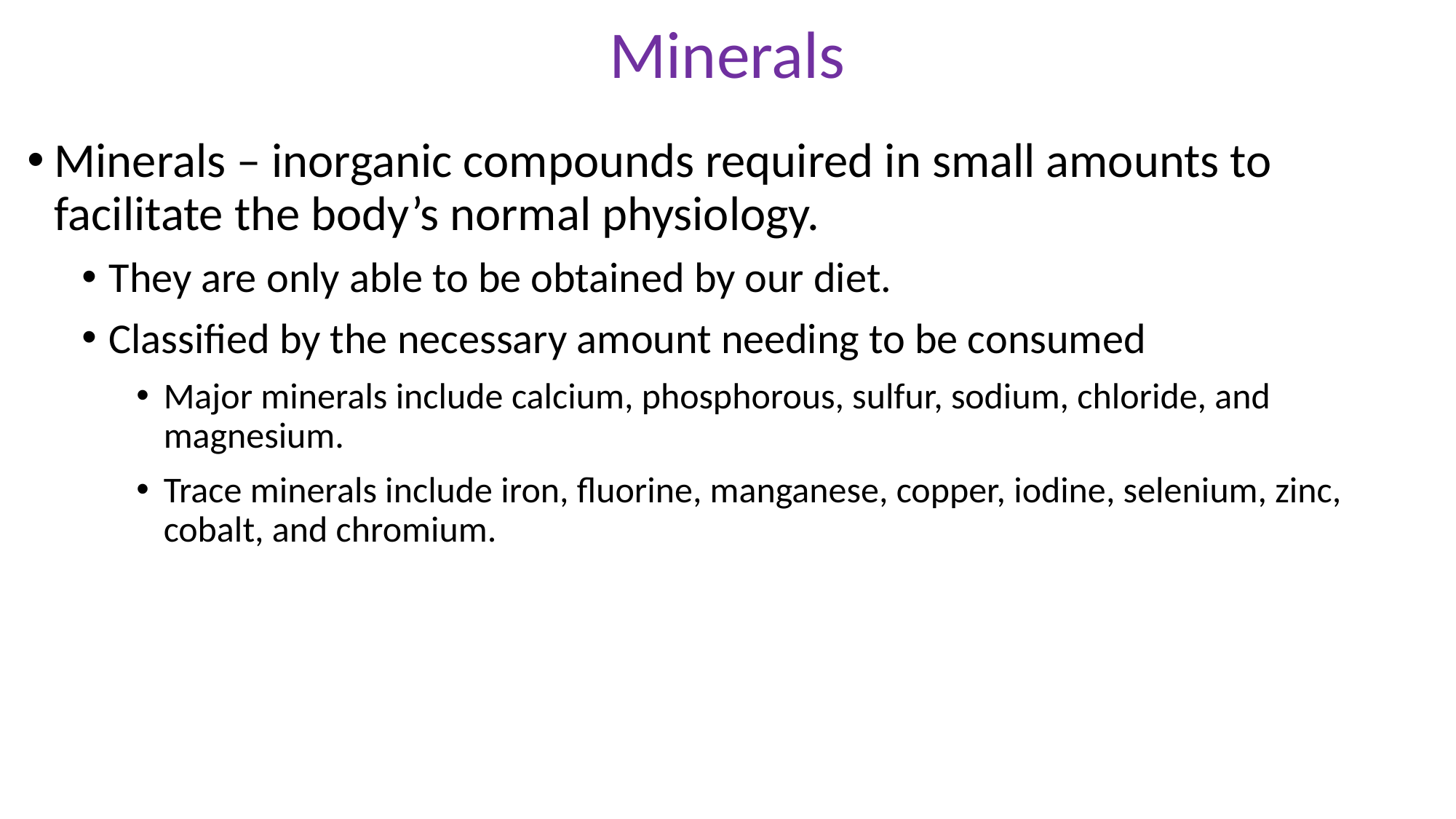

# Minerals
Minerals – inorganic compounds required in small amounts to facilitate the body’s normal physiology.
They are only able to be obtained by our diet.
Classified by the necessary amount needing to be consumed
Major minerals include calcium, phosphorous, sulfur, sodium, chloride, and magnesium.
Trace minerals include iron, fluorine, manganese, copper, iodine, selenium, zinc, cobalt, and chromium.